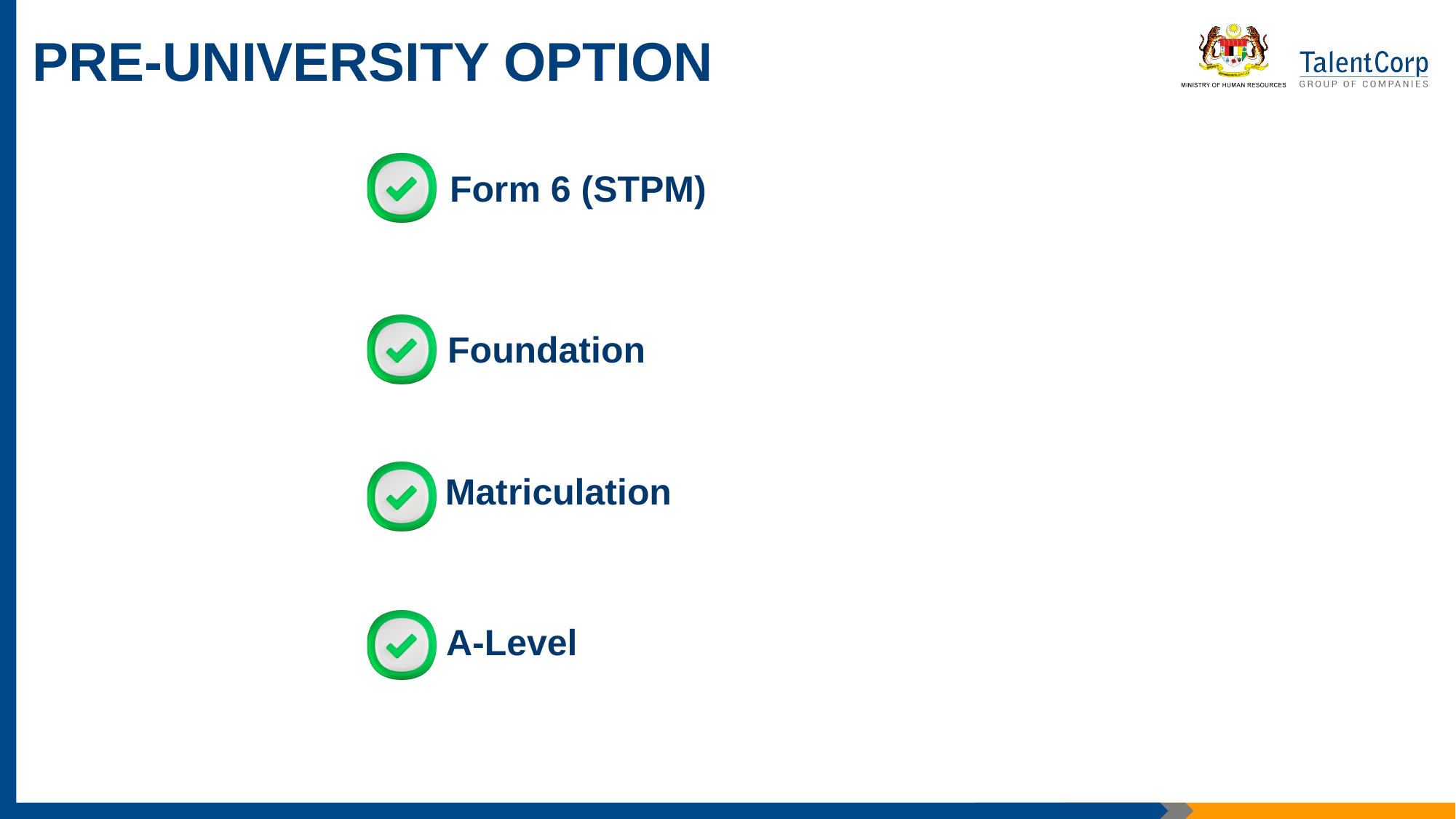

PRE-UNIVERSITY OPTION

Form 6 (STPM)

Foundation

Matriculation

A-Level